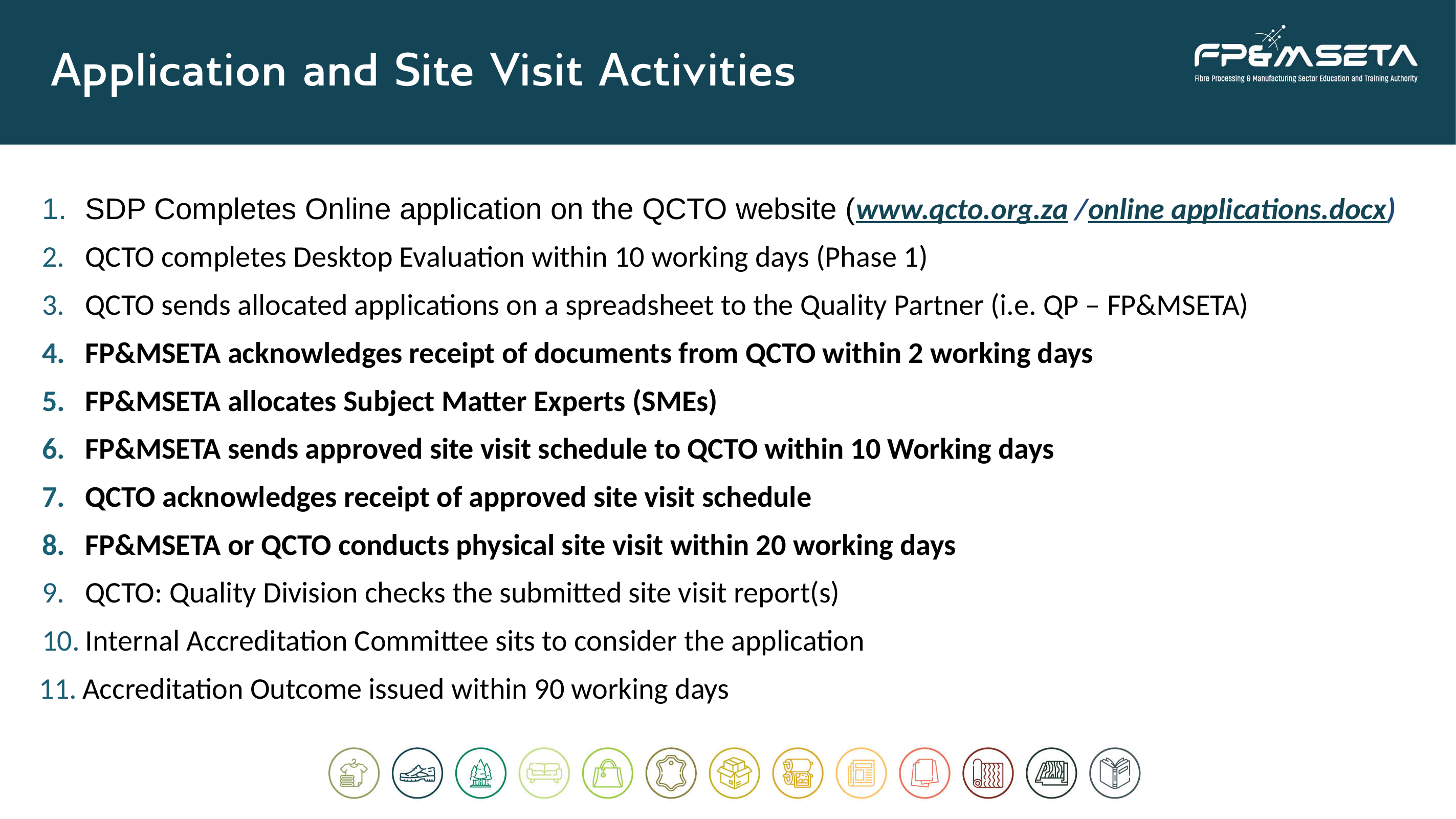

Application and Site Visit Activities
SDP Completes Online application on the QCTO website (www.qcto.org.za /online applications.docx)
QCTO completes Desktop Evaluation within 10 working days (Phase 1)
QCTO sends allocated applications on a spreadsheet to the Quality Partner (i.e. QP – FP&MSETA)
FP&MSETA acknowledges receipt of documents from QCTO within 2 working days
FP&MSETA allocates Subject Matter Experts (SMEs)
FP&MSETA sends approved site visit schedule to QCTO within 10 Working days
QCTO acknowledges receipt of approved site visit schedule
FP&MSETA or QCTO conducts physical site visit within 20 working days
QCTO: Quality Division checks the submitted site visit report(s)
Internal Accreditation Committee sits to consider the application
Accreditation Outcome issued within 90 working days